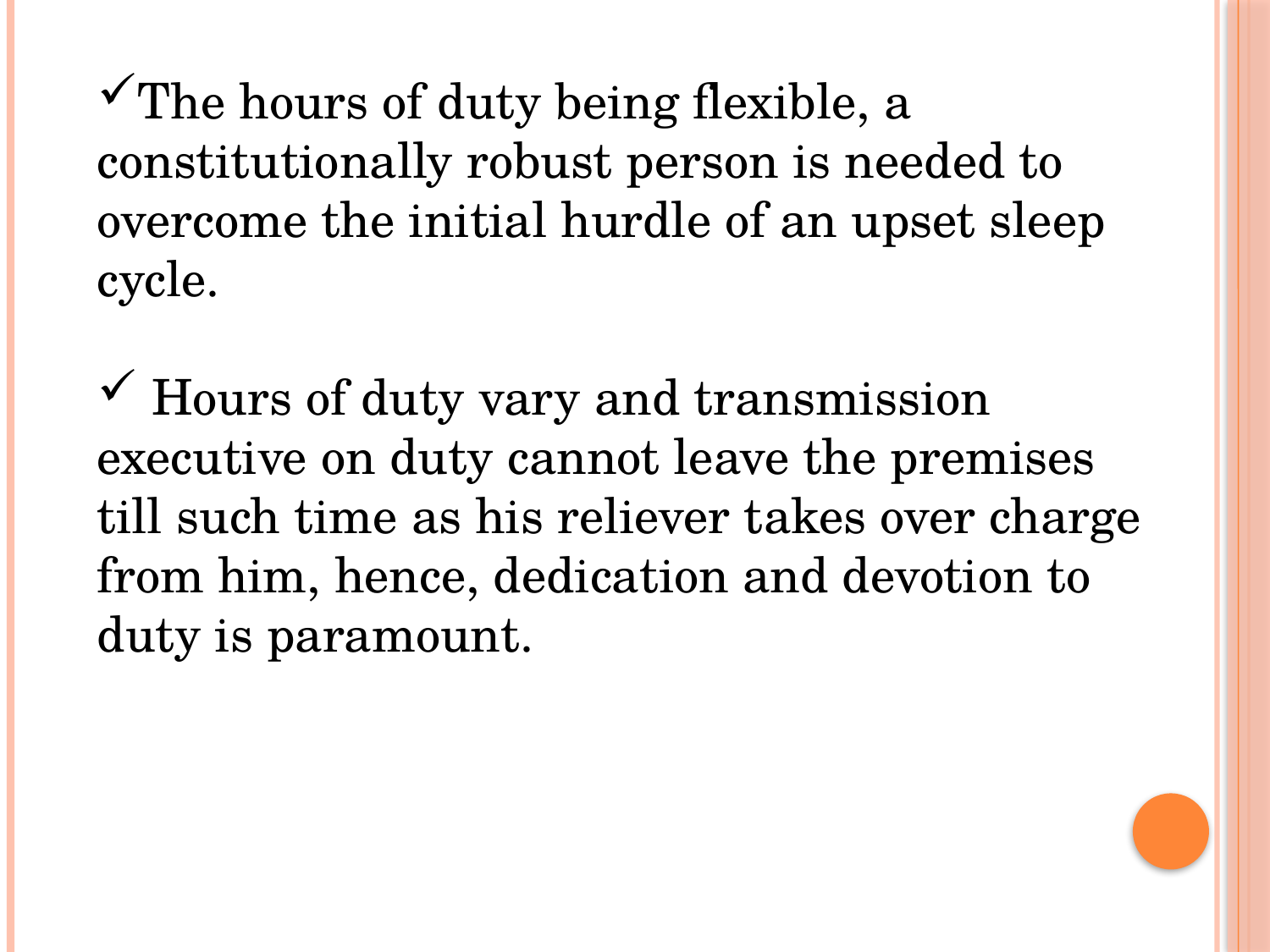

The hours of duty being flexible, a constitutionally robust person is needed to overcome the initial hurdle of an upset sleep cycle.

 Hours of duty vary and transmission executive on duty cannot leave the premises till such time as his reliever takes over charge from him, hence, dedication and devotion to duty is paramount.